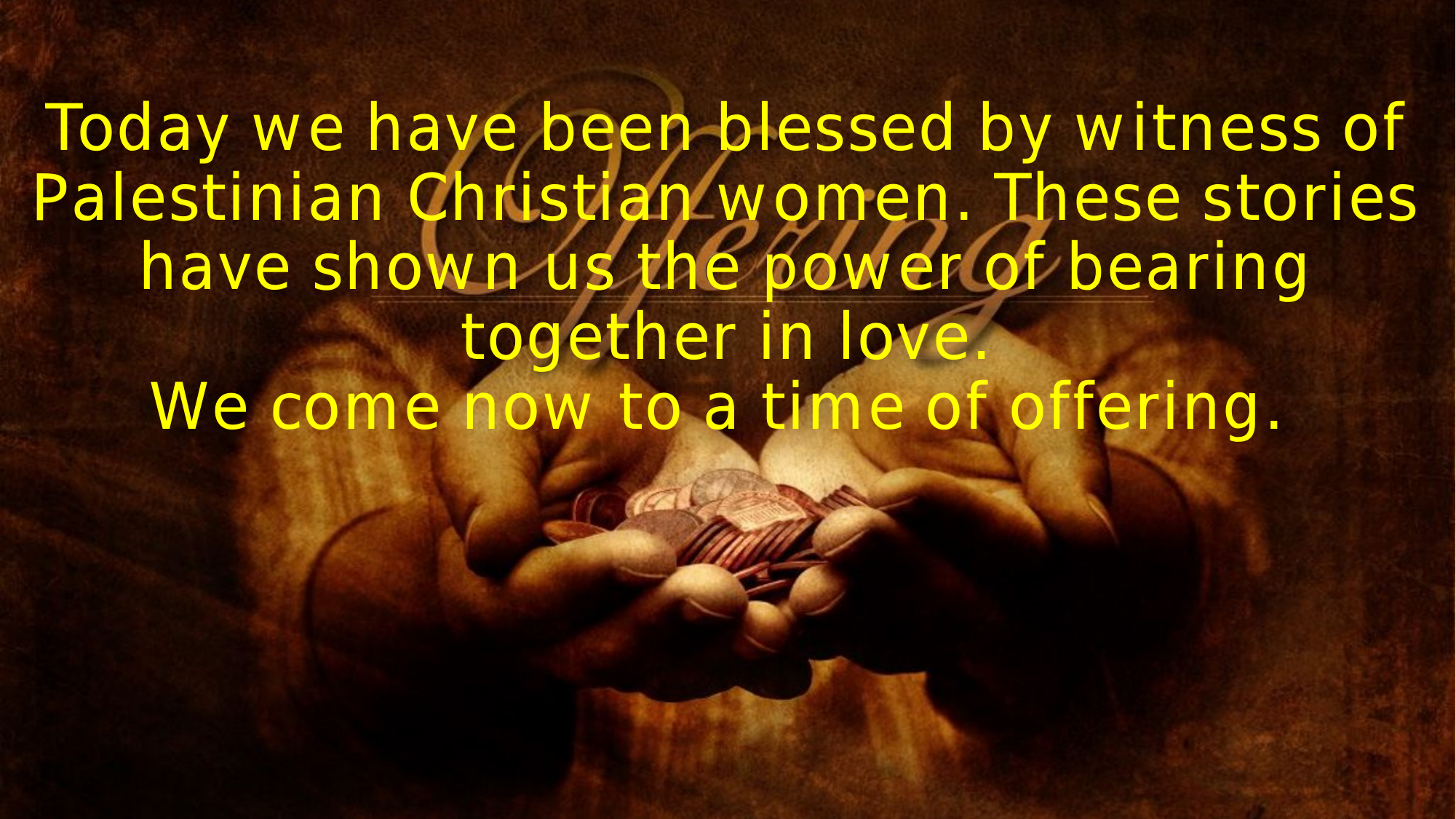

# Today we have been blessed by witness of Palestinian Christian women. These stories have shown us the power of bearing together in love. We come now to a time of offering.